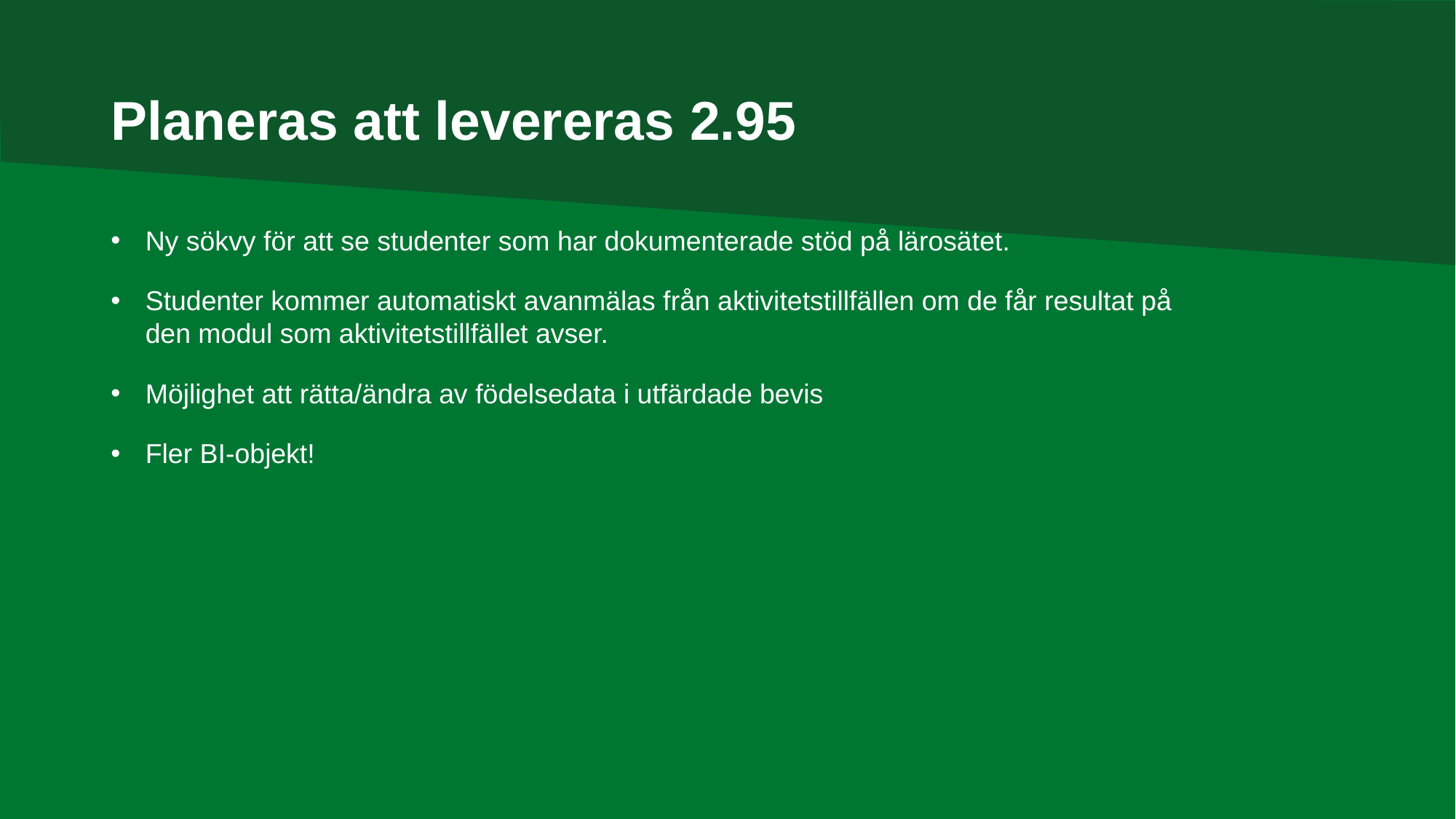

# Planeras att levereras 2.95
Ny sökvy för att se studenter som har dokumenterade stöd på lärosätet.
Studenter kommer automatiskt avanmälas från aktivitetstillfällen om de får resultat på den modul som aktivitetstillfället avser.
Möjlighet att rätta/ändra av födelsedata i utfärdade bevis
Fler BI-objekt!